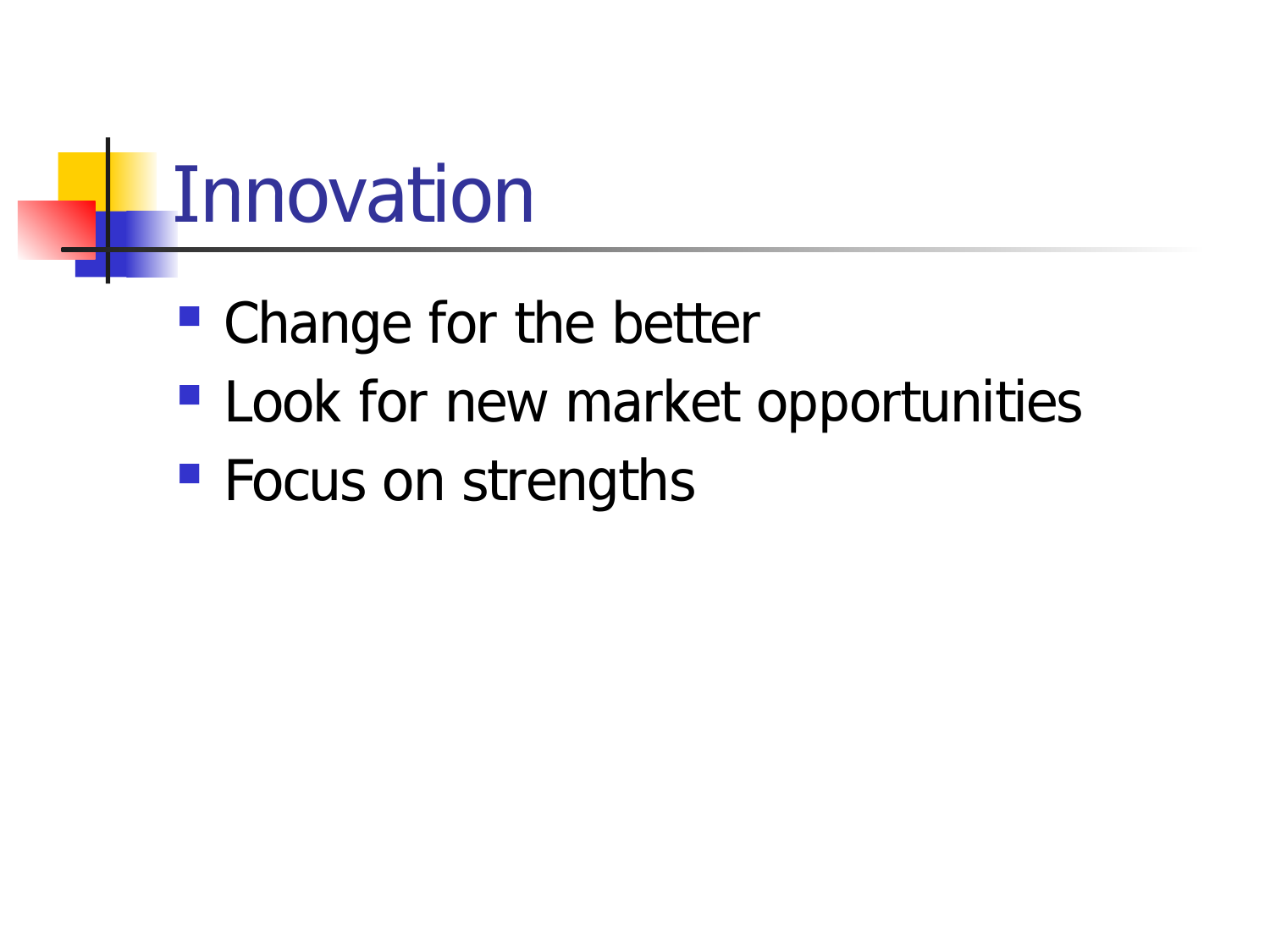

# Innovation
Change for the better
Look for new market opportunities
Focus on strengths